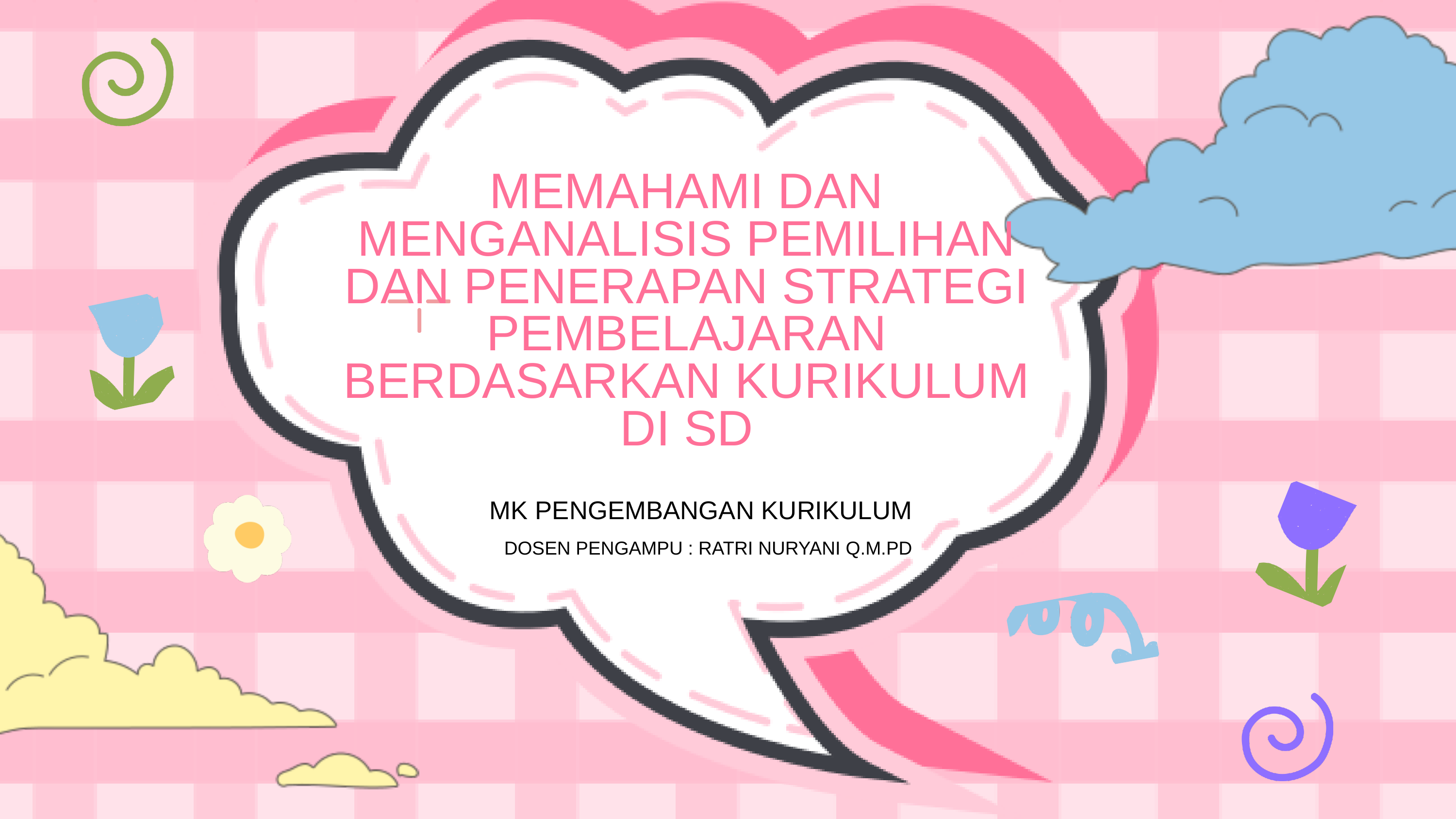

MEMAHAMI DAN MENGANALISIS PEMILIHAN DAN PENERAPAN STRATEGI PEMBELAJARAN BERDASARKAN KURIKULUM DI SD

MK PENGEMBANGAN KURIKULUM

DOSEN PENGAMPU : RATRI NURYANI Q.M.PD